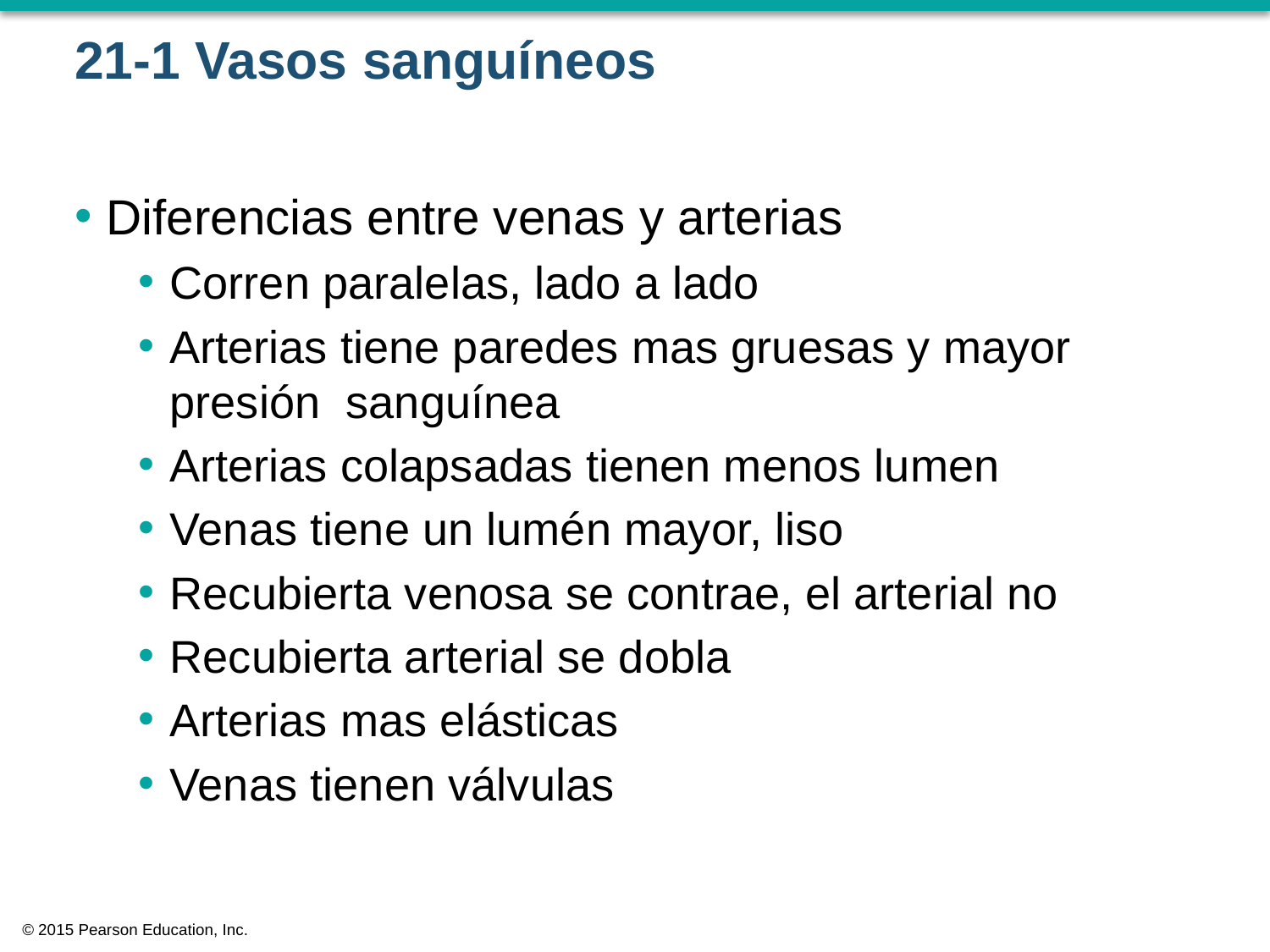

# 21-1 Vasos sanguíneos
Diferencias entre venas y arterias
Corren paralelas, lado a lado
Arterias tiene paredes mas gruesas y mayor presión  sanguínea
Arterias colapsadas tienen menos lumen
Venas tiene un lumén mayor, liso
Recubierta venosa se contrae, el arterial no
Recubierta arterial se dobla
Arterias mas elásticas
Venas tienen válvulas
© 2015 Pearson Education, Inc.